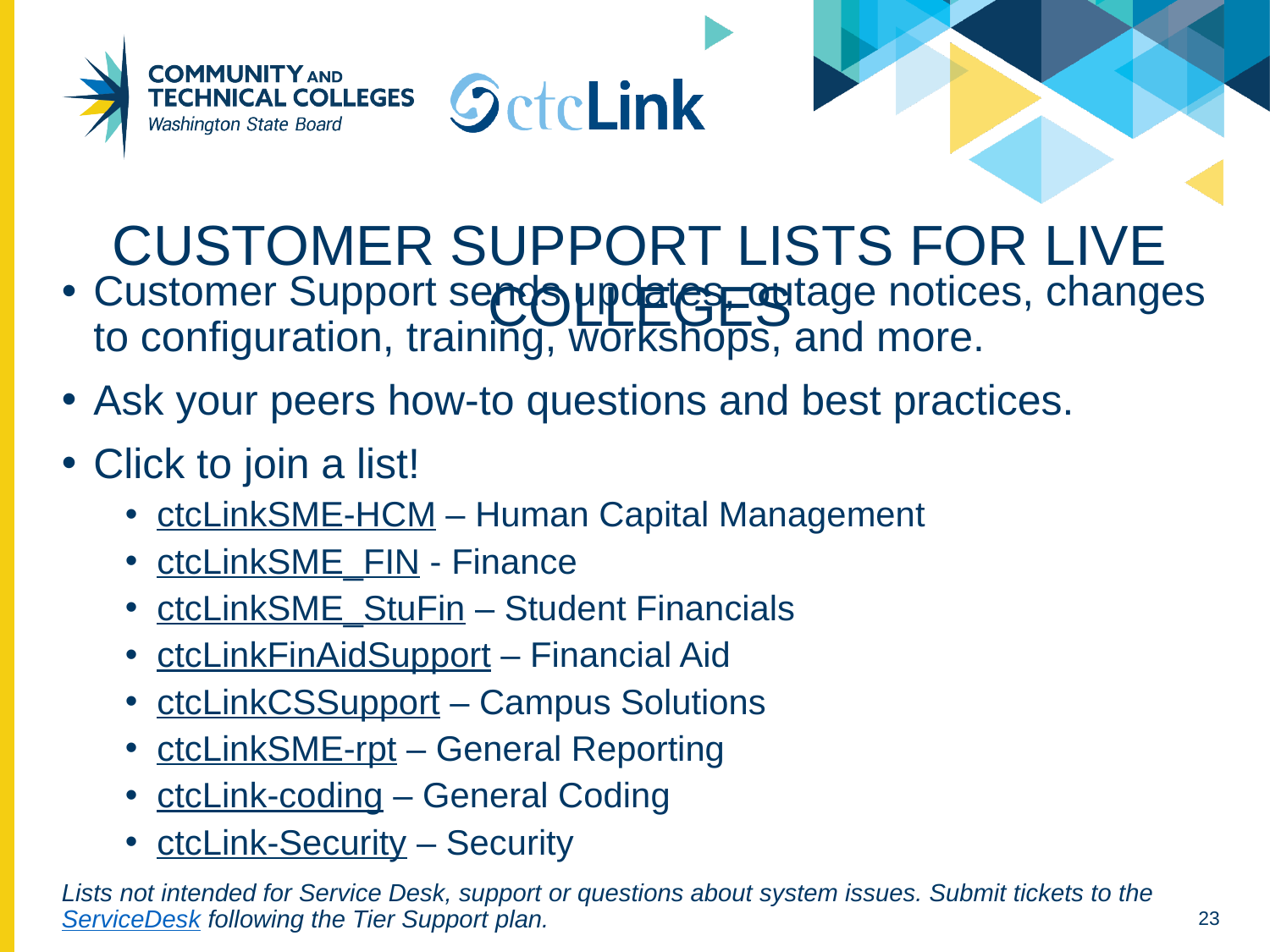

# customer support lists for live colleges
Customer Support sends updates, outage notices, changes to configuration, training, workshops, and more.
Ask your peers how-to questions and best practices.
Click to join a list!
ctcLinkSME-HCM – Human Capital Management
ctcLinkSME_FIN - Finance
ctcLinkSME_StuFin – Student Financials
ctcLinkFinAidSupport – Financial Aid
ctcLinkCSSupport – Campus Solutions
ctcLinkSME-rpt – General Reporting
ctcLink-coding – General Coding
ctcLink-Security – Security
Lists not intended for Service Desk, support or questions about system issues. Submit tickets to the ServiceDesk following the Tier Support plan.

23